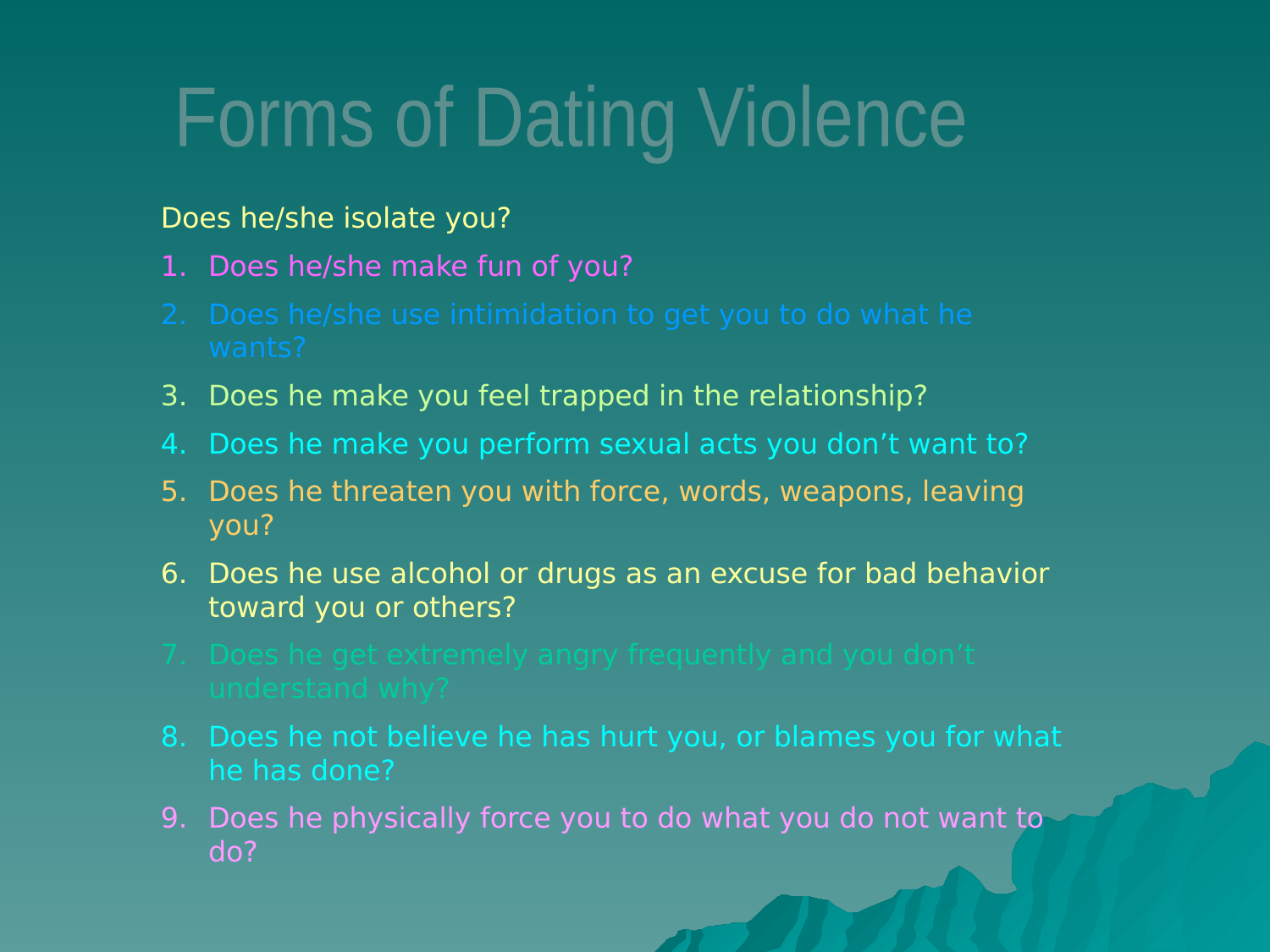

Forms of Dating Violence

Does he/she isolate you?
Does he/she make fun of you?
Does he/she use intimidation to get you to do what he wants?
Does he make you feel trapped in the relationship?
Does he make you perform sexual acts you don’t want to?
Does he threaten you with force, words, weapons, leaving you?
Does he use alcohol or drugs as an excuse for bad behavior toward you or others?
Does he get extremely angry frequently and you don’t understand why?
Does he not believe he has hurt you, or blames you for what he has done?
Does he physically force you to do what you do not want to do?